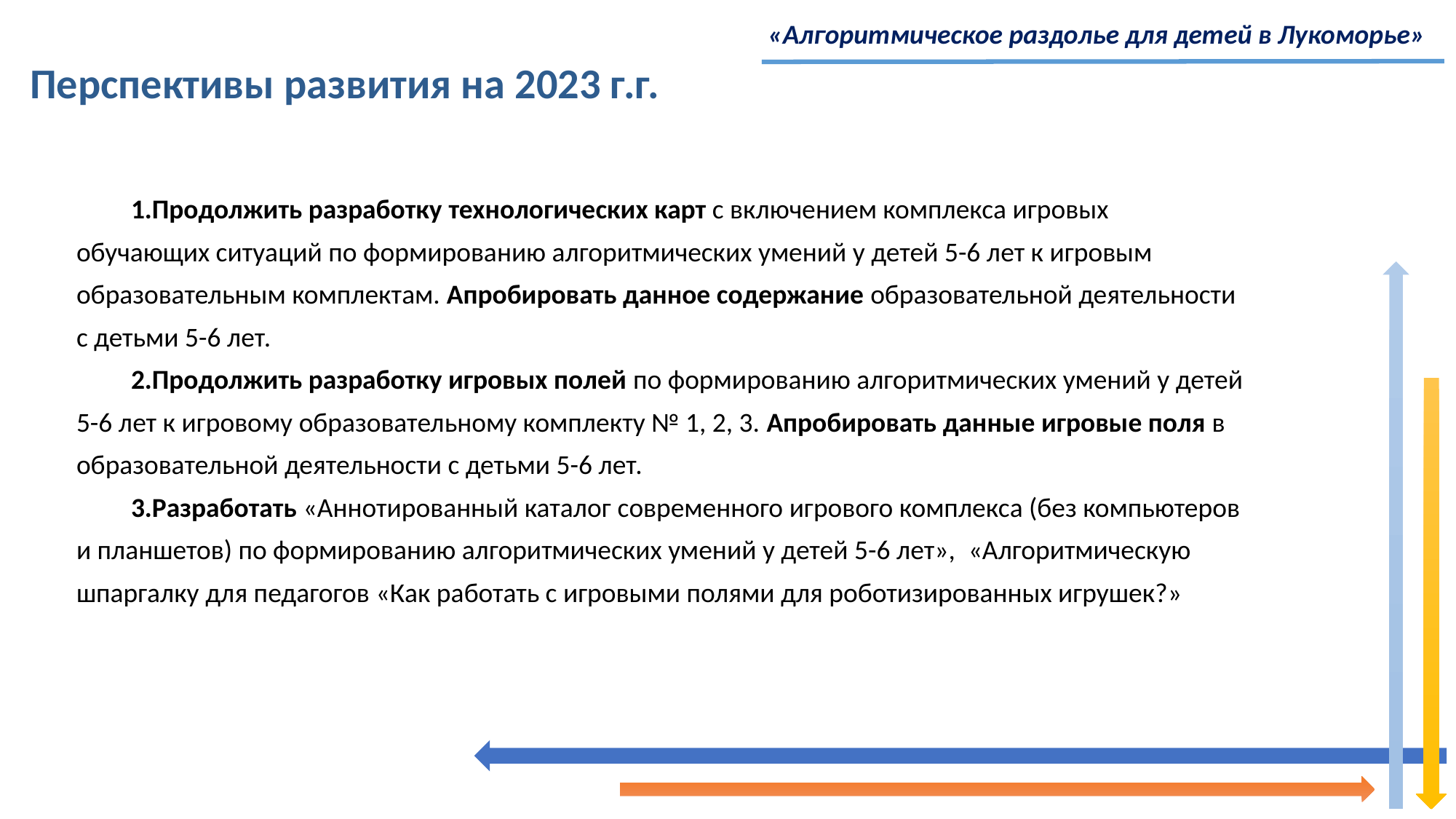

«Алгоритмическое раздолье для детей в Лукоморье»
Перспективы развития на 2023 г.г.

Продолжить разработку технологических карт с включением комплекса игровых обучающих ситуаций по формированию алгоритмических умений у детей 5-6 лет к игровым образовательным комплектам. Апробировать данное содержание образовательной деятельности с детьми 5-6 лет.
Продолжить разработку игровых полей по формированию алгоритмических умений у детей 5-6 лет к игровому образовательному комплекту № 1, 2, 3. Апробировать данные игровые поля в образовательной деятельности с детьми 5-6 лет.
Разработать «Аннотированный каталог современного игрового комплекса (без компьютеров и планшетов) по формированию алгоритмических умений у детей 5-6 лет»,  «Алгоритмическую шпаргалку для педагогов «Как работать с игровыми полями для роботизированных игрушек?»